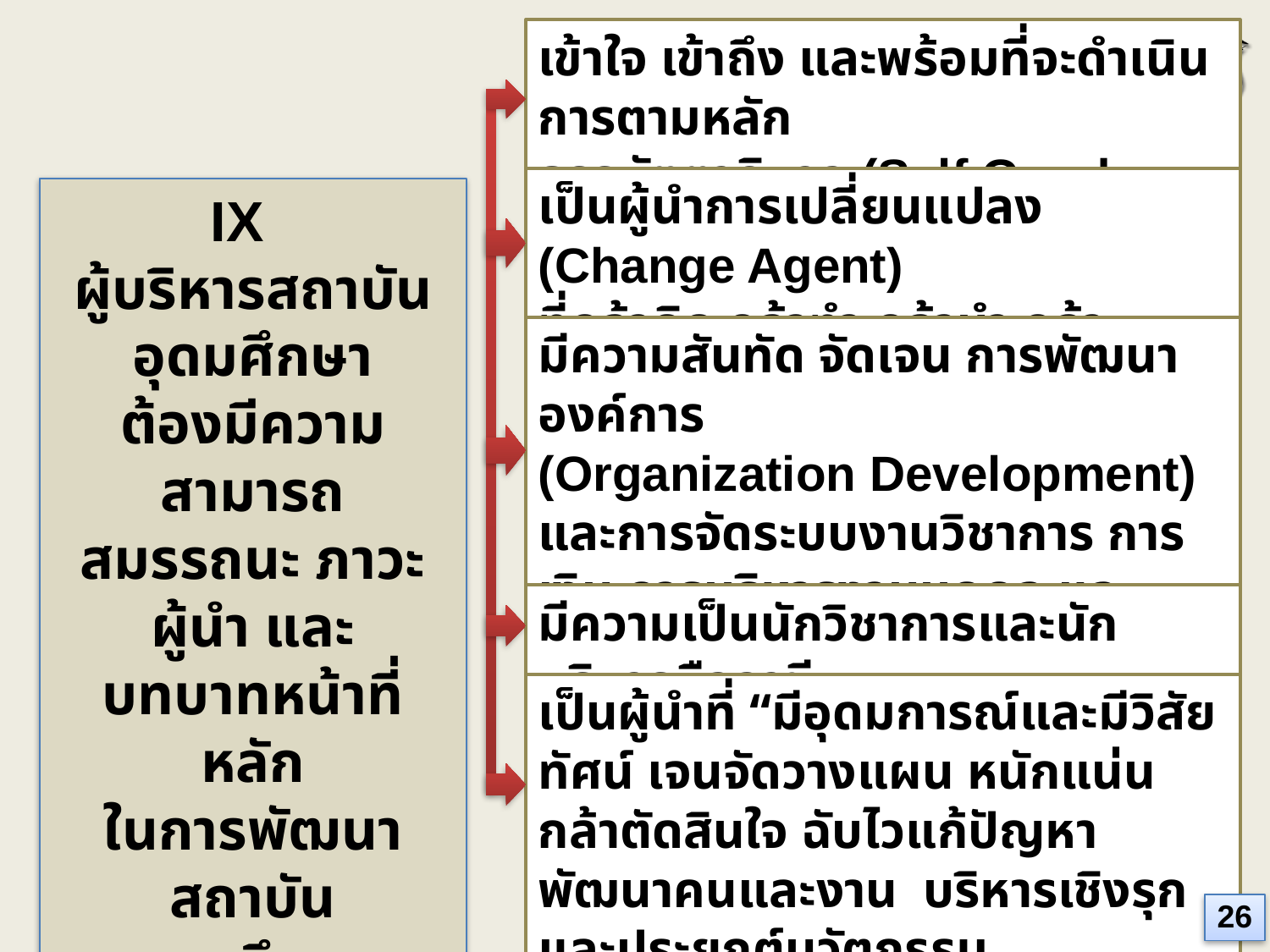

เข้าใจ เข้าถึง และพร้อมที่จะดำเนินการตามหลัก
ธรรมัตตาภิบาล (Self Good Governance)

เป็นผู้นำการเปลี่ยนแปลง (Change Agent)
ที่กล้าคิด กล้าทำ กล้านำ กล้าเปลี่ยน
IX
ผู้บริหารสถาบันอุดมศึกษา
ต้องมีความสามารถ
สมรรถนะ ภาวะผู้นำ และ
บทบาทหน้าที่หลัก
ในการพัฒนา
สถาบันอุดมศึกษา
ให้บรรลุความเป็นเลิศ
มีความสันทัด จัดเจน การพัฒนาองค์การ
(Organization Development)  และการจัดระบบงานวิชาการ การเงิน การบริหารงานบุคคล และ
การจัดการทั่วไป
มีความเป็นนักวิชาการและนักบริหารมืออาชีพ
เป็นผู้นำที่ “มีอุดมการณ์และมีวิสัยทัศน์ เจนจัดวางแผน หนักแน่นกล้าตัดสินใจ ฉับไวแก้ปัญหา พัฒนาคนและงาน  บริหารเชิงรุกและประยุกต์นวัตกรรม
26